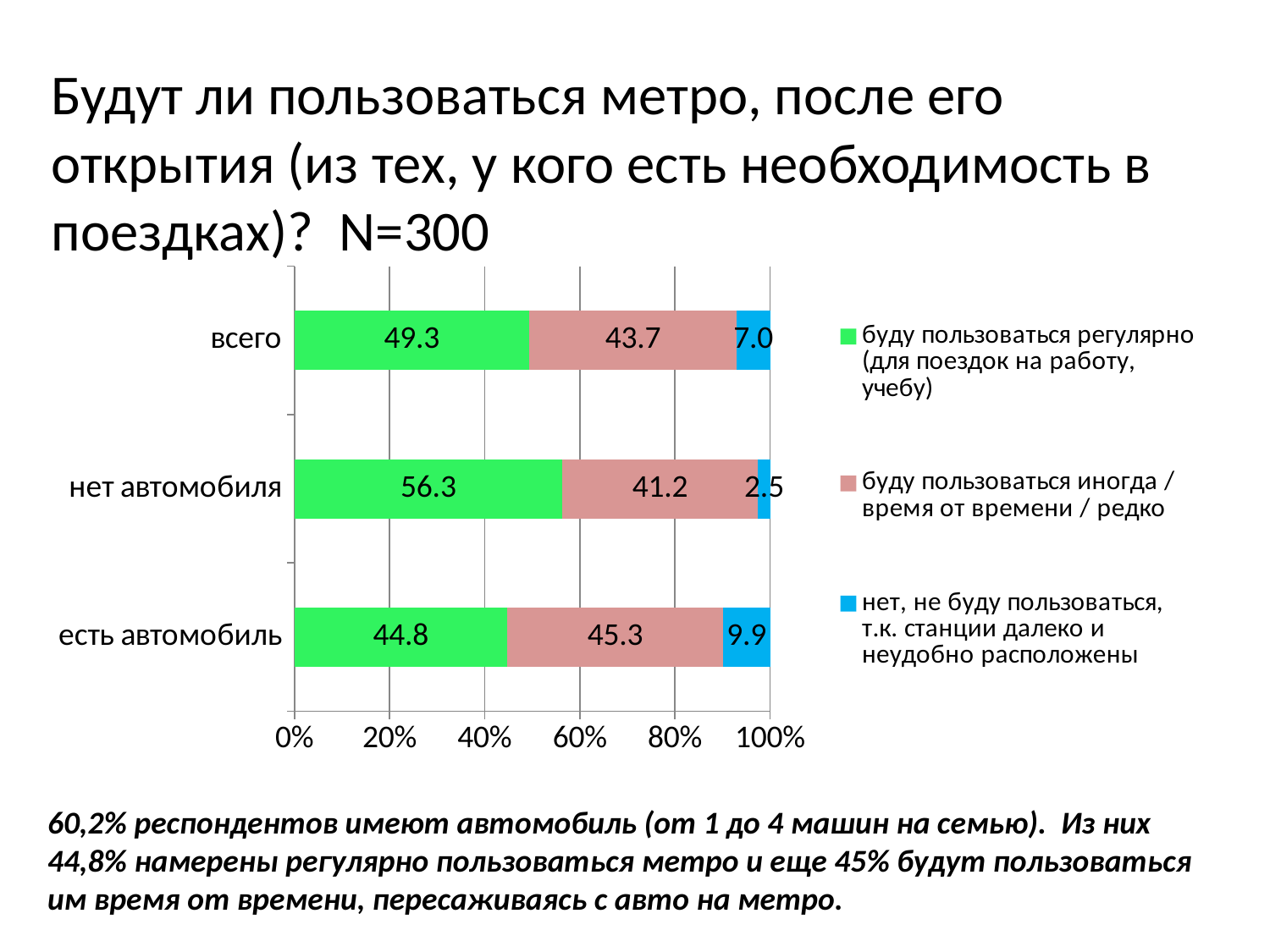

# Будут ли пользоваться метро, после его открытия (из тех, у кого есть необходимость в поездках)?  N=300

### Chart

| Category | буду пользоваться регулярно (для поездок на работу, учебу) | буду пользоваться иногда / время от времени / редко | нет, не буду пользоваться, т.к. станции далеко и неудобно расположены |
|---|---|---|---|
| есть автомобиль | 44.75138121546961 | 45.3038674033149 | 9.944751381215466 |
| нет автомобиля | 56.30252100840335 | 41.1764705882353 | 2.521008403361344 |
| всего | 49.333333333333336 | 43.66666666666665 | 7.0 |
60,2% респондентов имеют автомобиль (от 1 до 4 машин на семью).  Из них 44,8% намерены регулярно пользоваться метро и еще 45% будут пользоваться им время от времени, пересаживаясь с авто на метро.